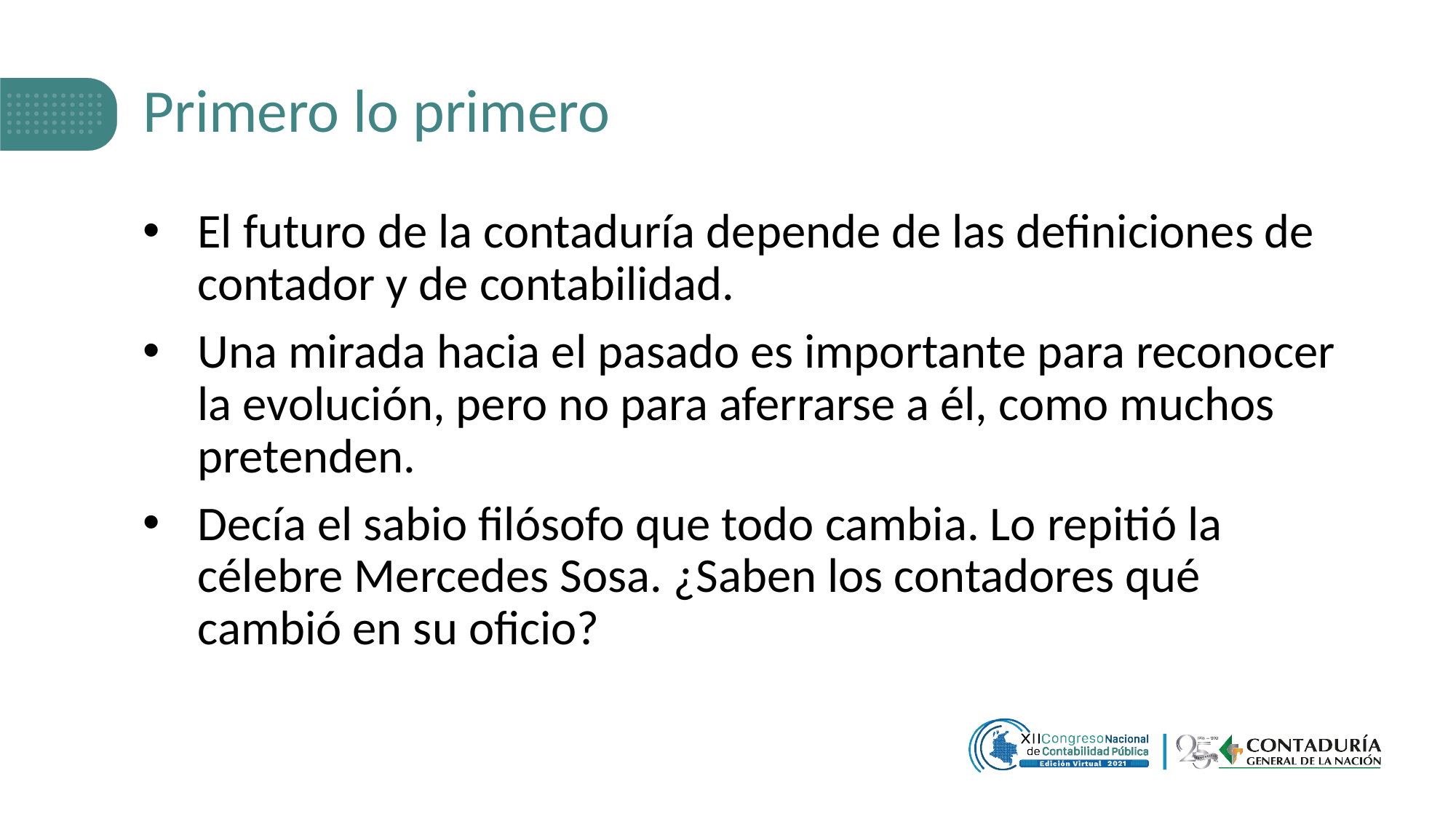

# Primero lo primero
El futuro de la contaduría depende de las definiciones de contador y de contabilidad.
Una mirada hacia el pasado es importante para reconocer la evolución, pero no para aferrarse a él, como muchos pretenden.
Decía el sabio filósofo que todo cambia. Lo repitió la célebre Mercedes Sosa. ¿Saben los contadores qué cambió en su oficio?